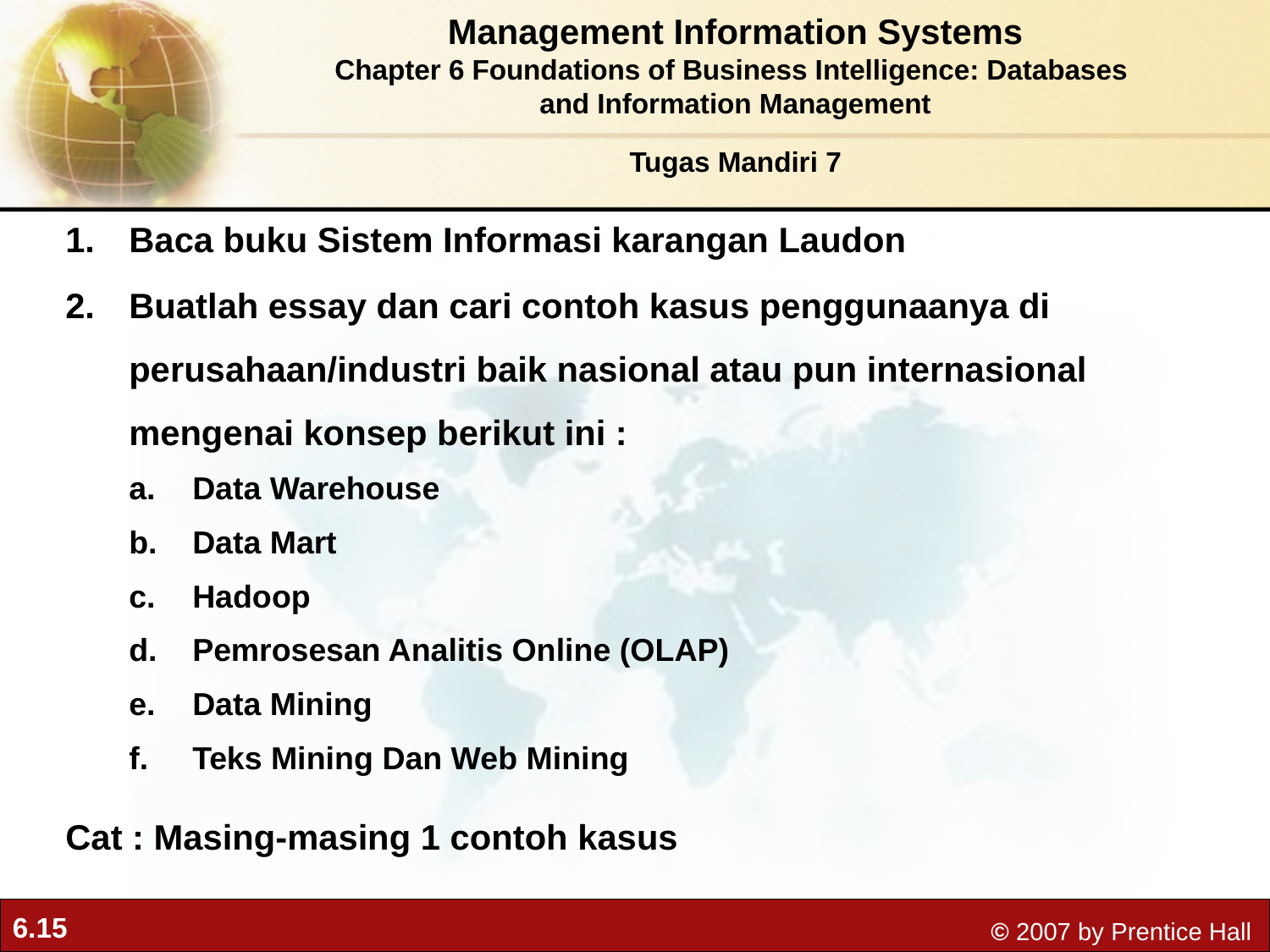

Management Information Systems
Chapter 6 Foundations of Business Intelligence: Databases
and Information Management
Tugas Mandiri 7
Baca buku Sistem Informasi karangan Laudon
Buatlah essay dan cari contoh kasus penggunaanya di perusahaan/industri baik nasional atau pun internasional mengenai konsep berikut ini :
Data Warehouse
Data Mart
Hadoop
Pemrosesan Analitis Online (OLAP)
Data Mining
Teks Mining Dan Web Mining
Cat : Masing-masing 1 contoh kasus